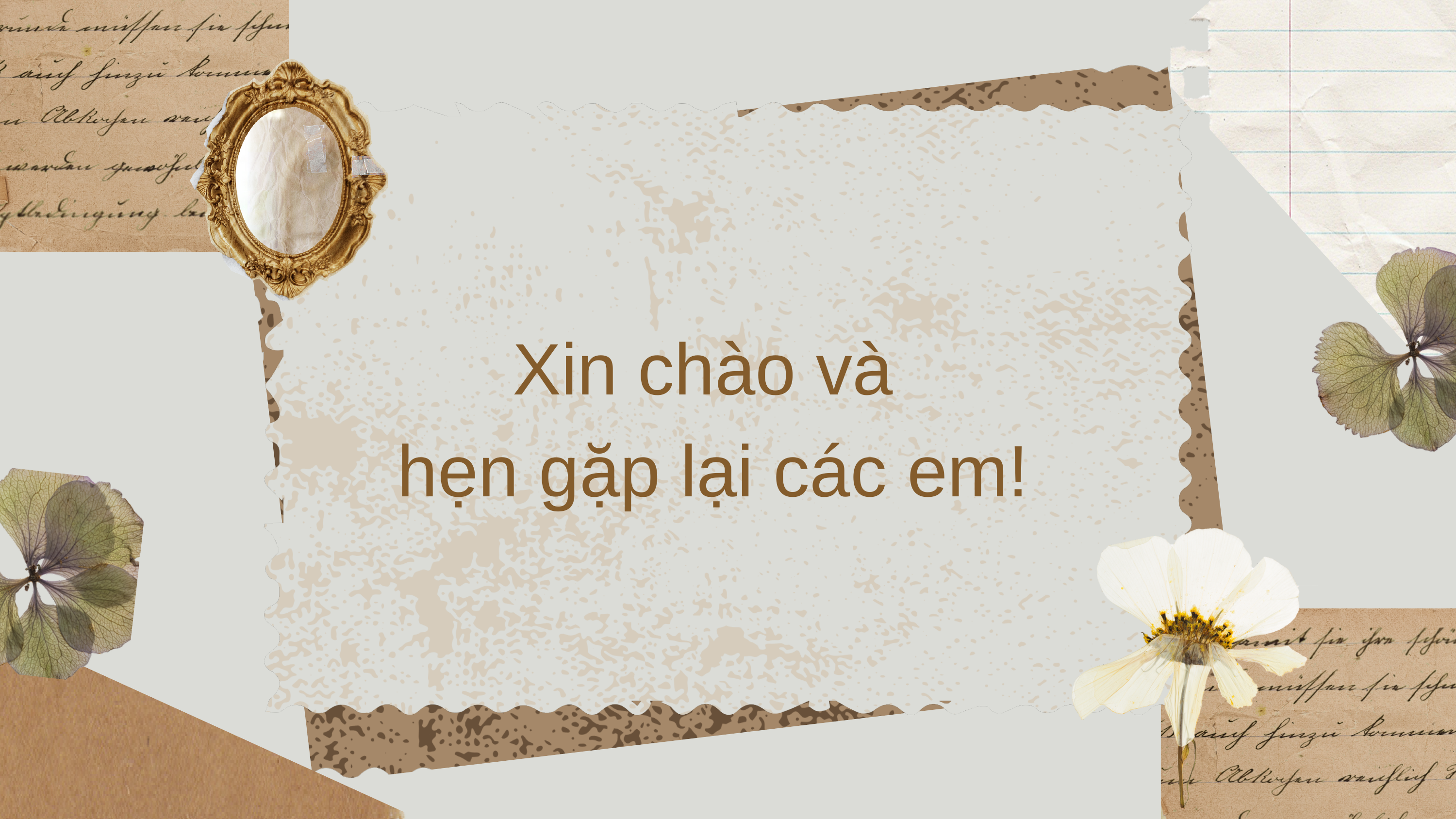

Xin chào và
 hẹn gặp lại các em!